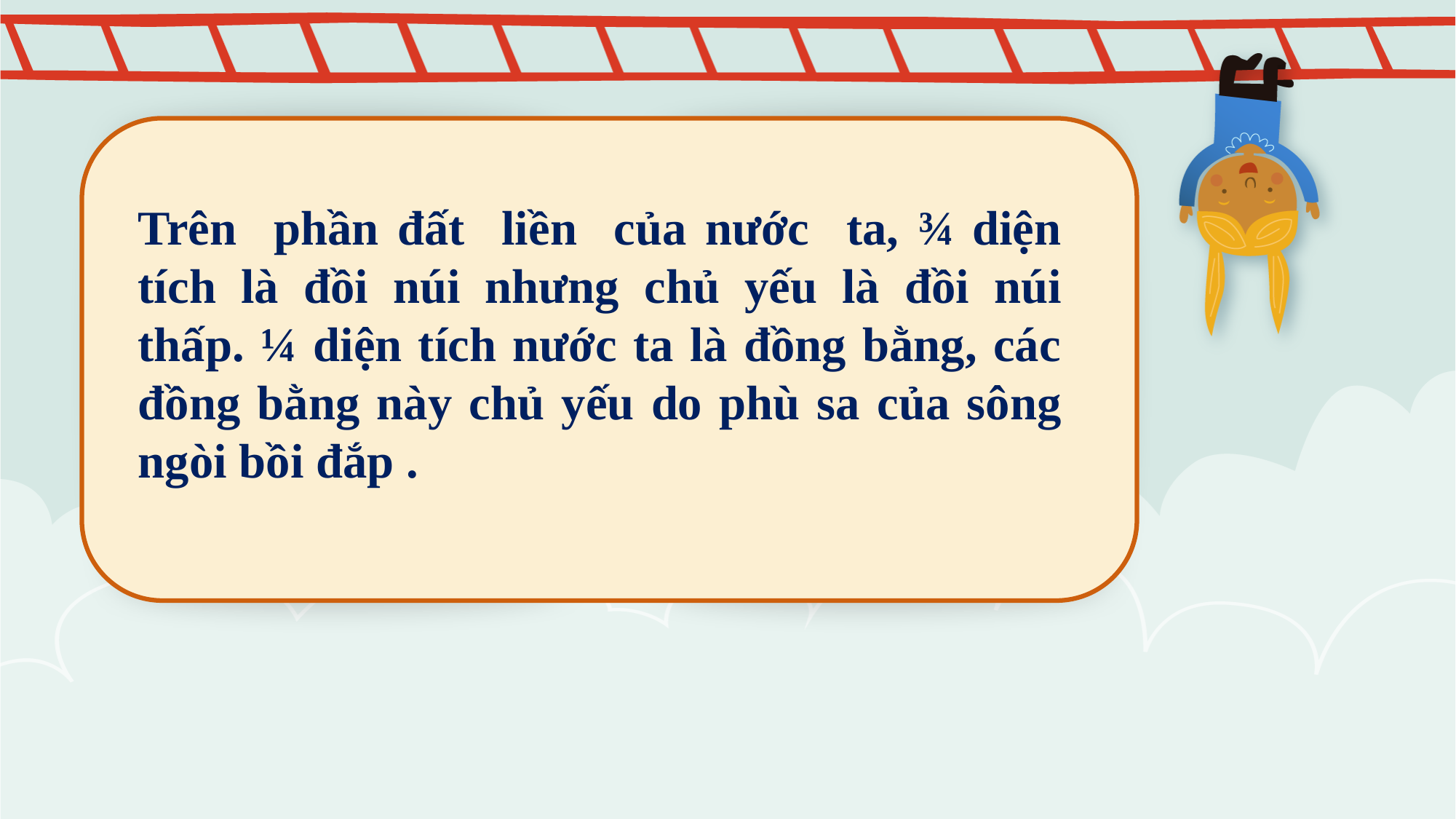

Trên  phần đất  liền  của nước  ta, ¾ diện tích là đồi núi nhưng chủ yếu là đồi núi thấp. ¼ diện tích nước ta là đồng bằng, các đồng bằng này chủ yếu do phù sa của sông ngòi bồi đắp .